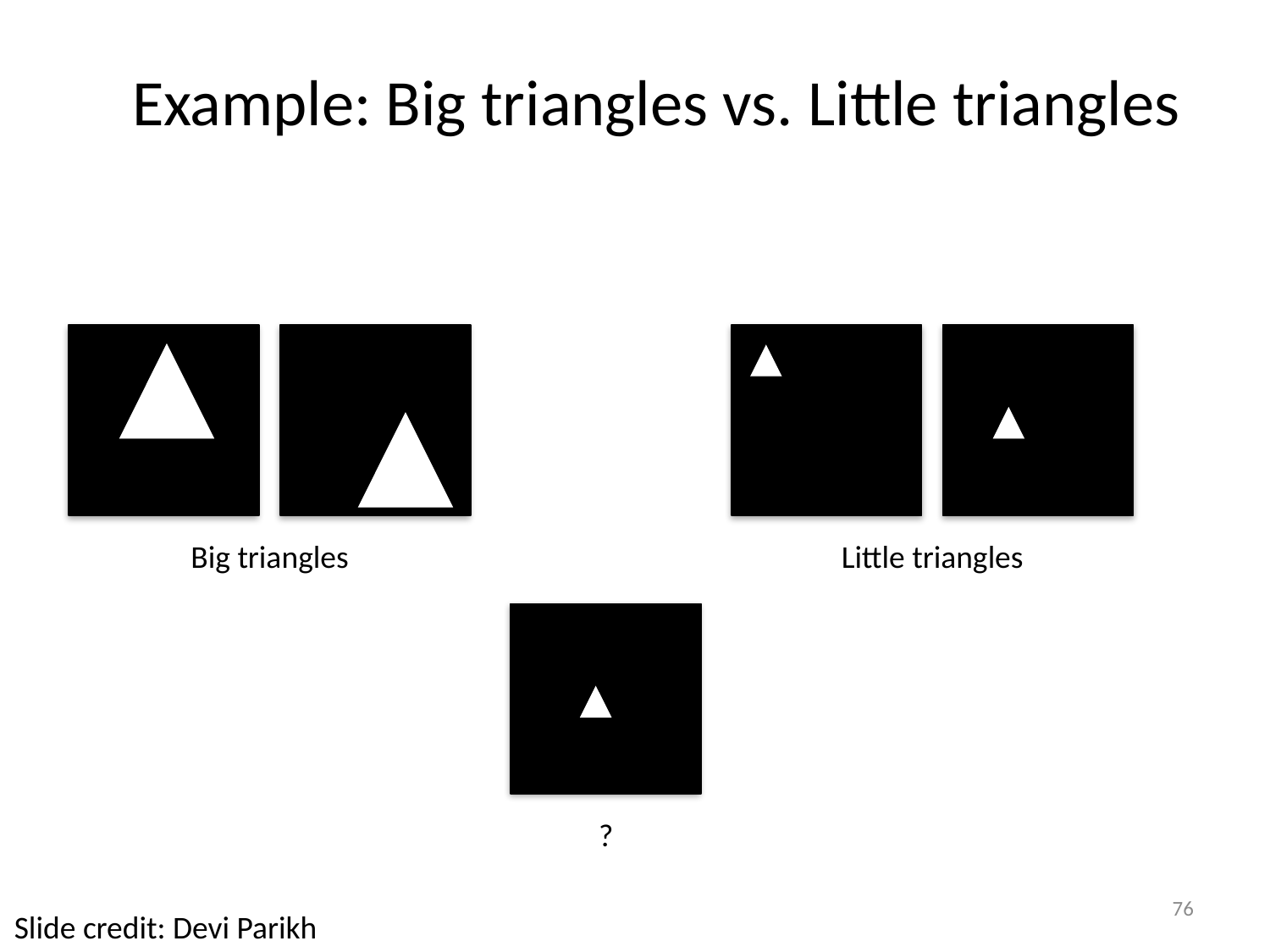

Example: Big triangles vs. Little triangles

Big triangles

Little triangles

?
76
Slide credit: Devi Parikh